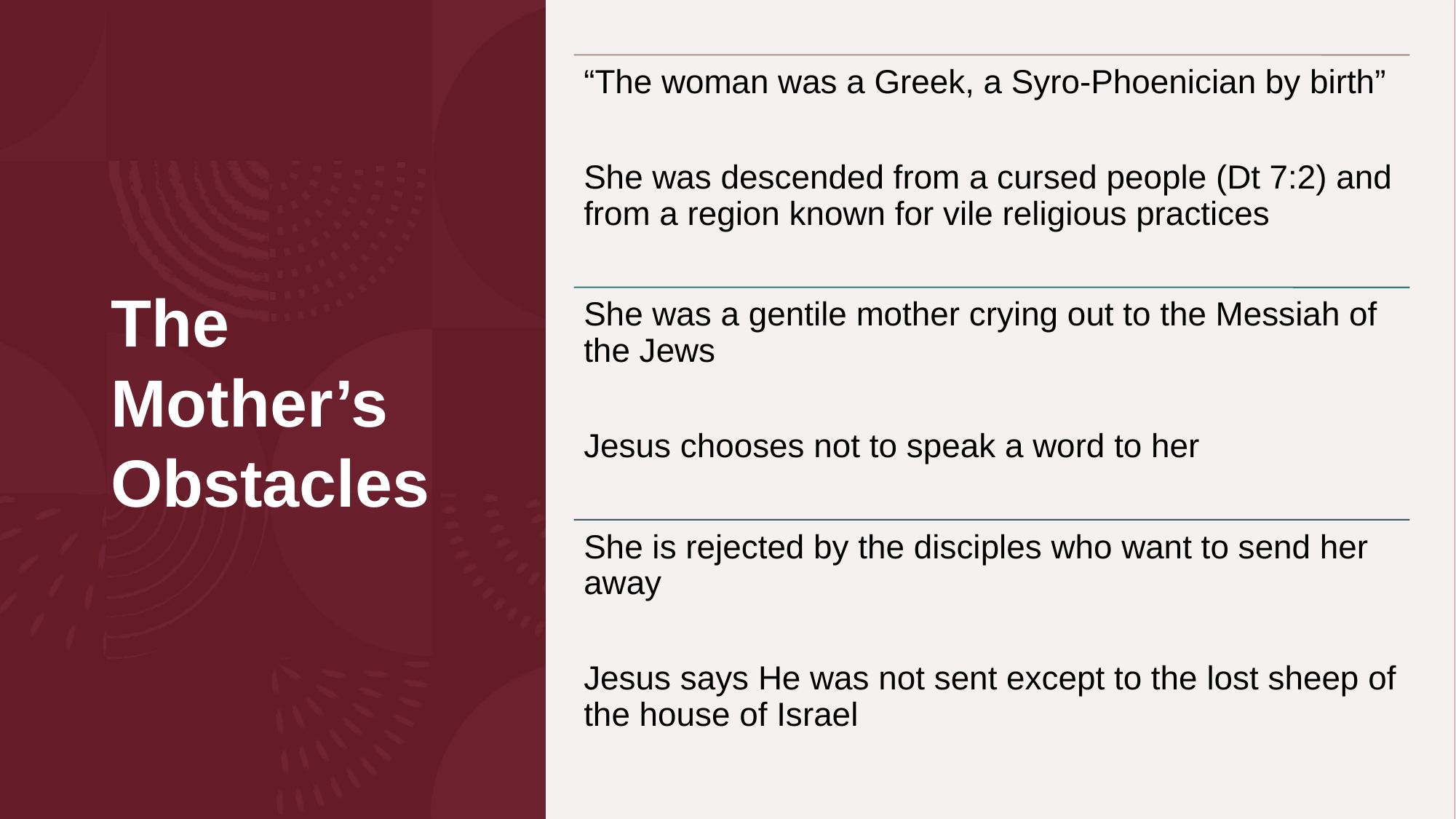

“The woman was a Greek, a Syro-Phoenician by birth”

She was descended from a cursed people (Dt 7:2) and from a region known for vile religious practices
She was a gentile mother crying out to the Messiah of the Jews

Jesus chooses not to speak a word to her
She is rejected by the disciples who want to send her away

Jesus says He was not sent except to the lost sheep of the house of Israel
# The Mother’s Obstacles